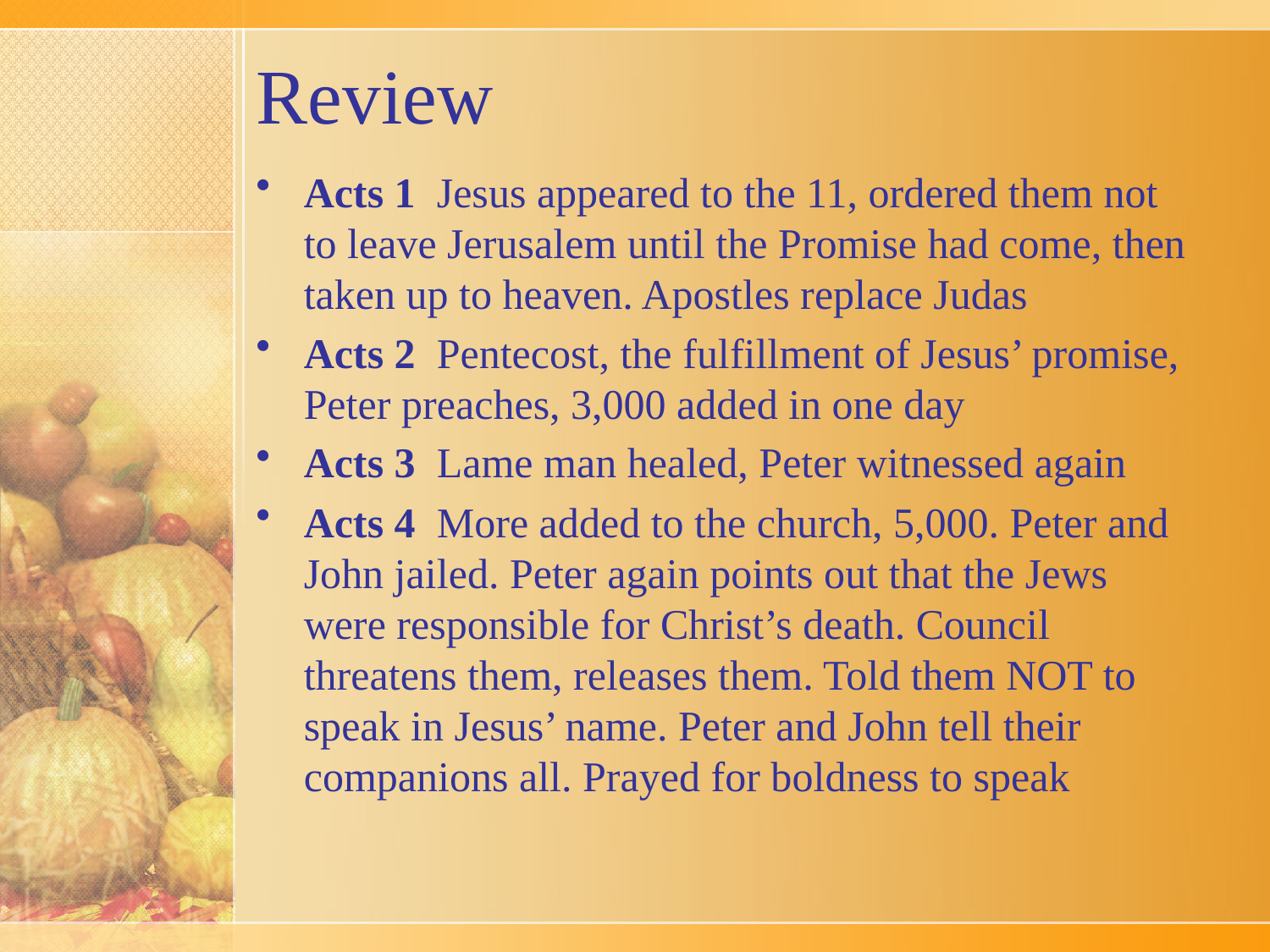

# Review
Acts 1  Jesus appeared to the 11, ordered them not to leave Jerusalem until the Promise had come, then taken up to heaven. Apostles replace Judas
Acts 2  Pentecost, the fulfillment of Jesus’ promise, Peter preaches, 3,000 added in one day
Acts 3  Lame man healed, Peter witnessed again
Acts 4  More added to the church, 5,000. Peter and John jailed. Peter again points out that the Jews were responsible for Christ’s death. Council threatens them, releases them. Told them NOT to speak in Jesus’ name. Peter and John tell their companions all. Prayed for boldness to speak